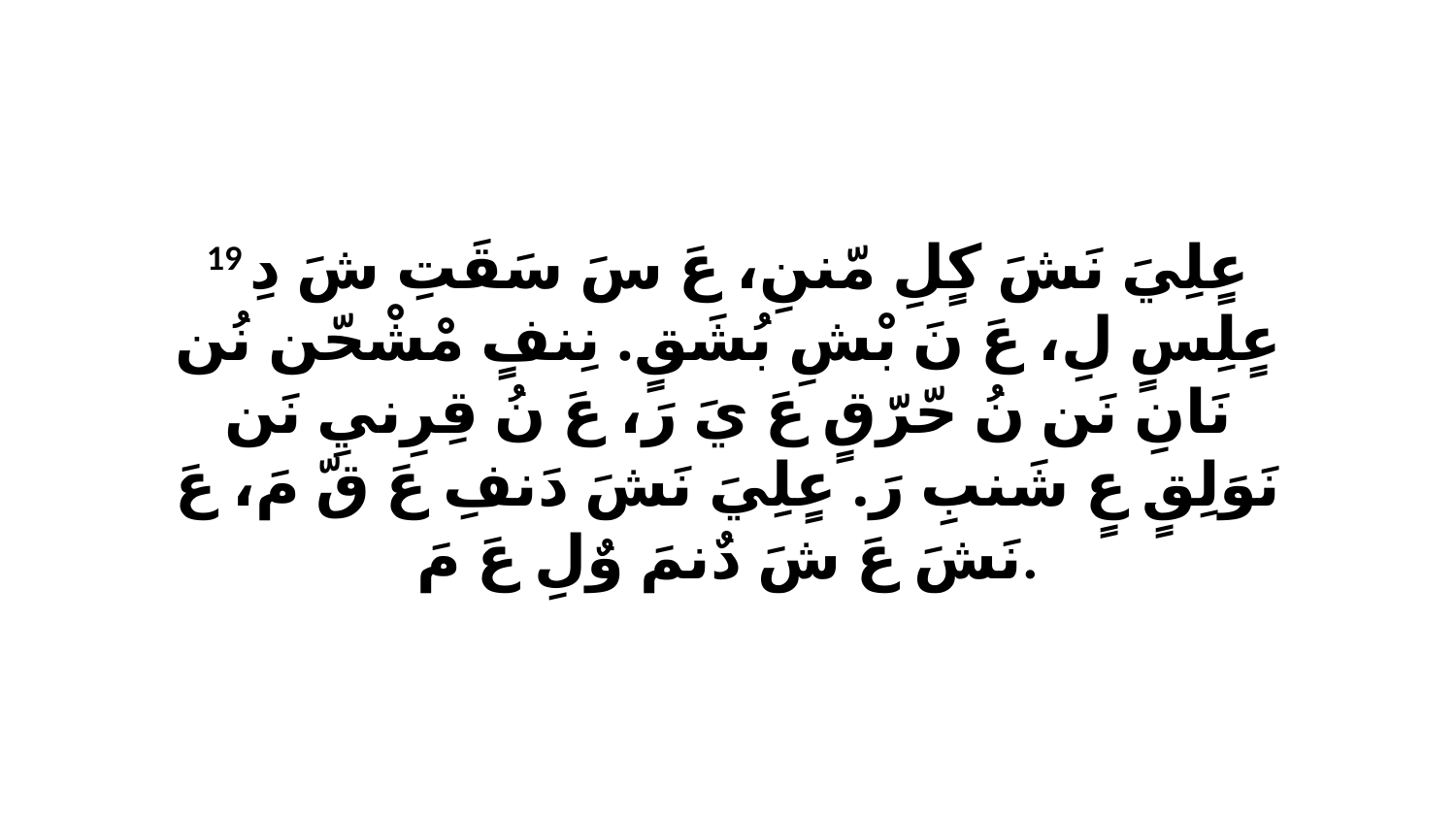

19 عٍلِيَ نَشَ كٍلِ مّننِ، عَ سَ سَقَتِ شَ دِ عٍلِسٍ لِ، عَ نَ بْشِ بُشَقٍ. نِنفٍ مْشْحّن نُن نَانِ نَن نُ حّرّقٍ عَ يَ رَ، عَ نُ قِرِنيِ نَن نَوَلِقٍ عٍ شَنبِ رَ. عٍلِيَ نَشَ دَنفِ عَ قّ مَ، عَ نَشَ عَ شَ دٌنمَ وٌلِ عَ مَ.